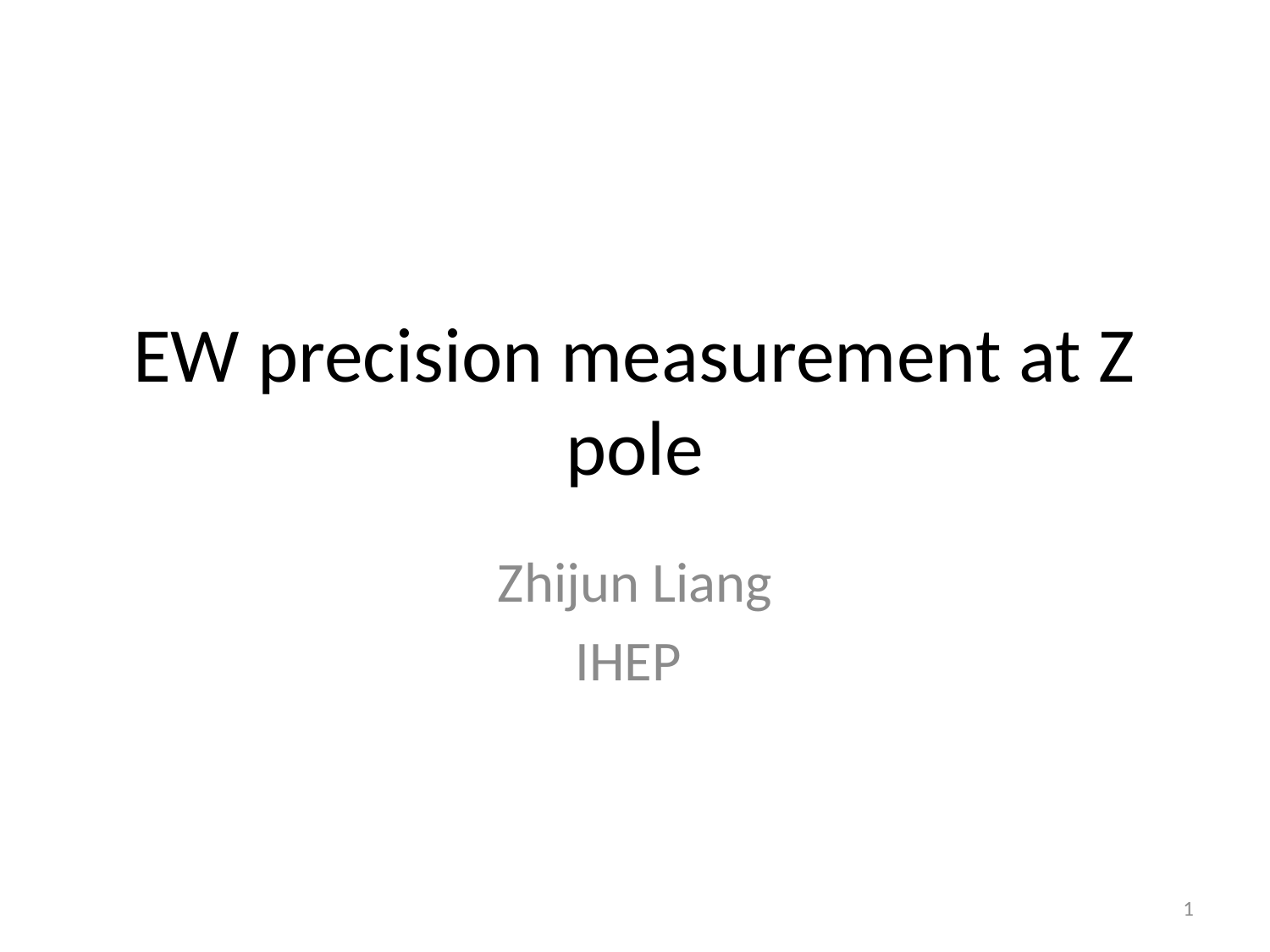

# EW precision measurement at Z pole
Zhijun Liang
IHEP
1